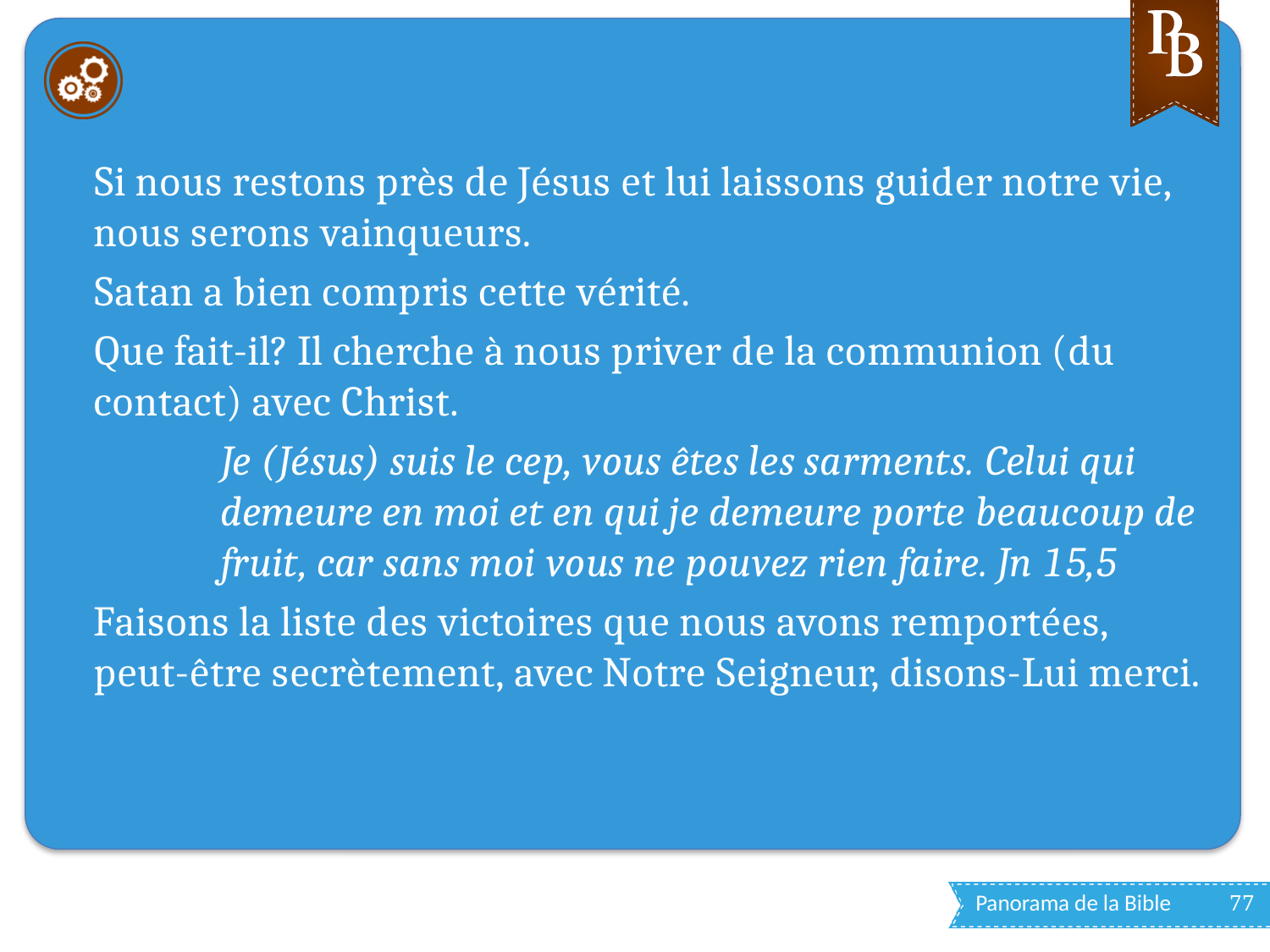

#
Si nous restons près de Jésus et lui laissons guider notre vie, nous serons vainqueurs.
Satan a bien compris cette vérité.
Que fait-il? Il cherche à nous priver de la communion (du contact) avec Christ.
Je (Jésus) suis le cep, vous êtes les sarments. Celui qui demeure en moi et en qui je demeure porte beaucoup de fruit, car sans moi vous ne pouvez rien faire. Jn 15,5
Faisons la liste des victoires que nous avons remportées, peut-être secrètement, avec Notre Seigneur, disons-Lui merci.